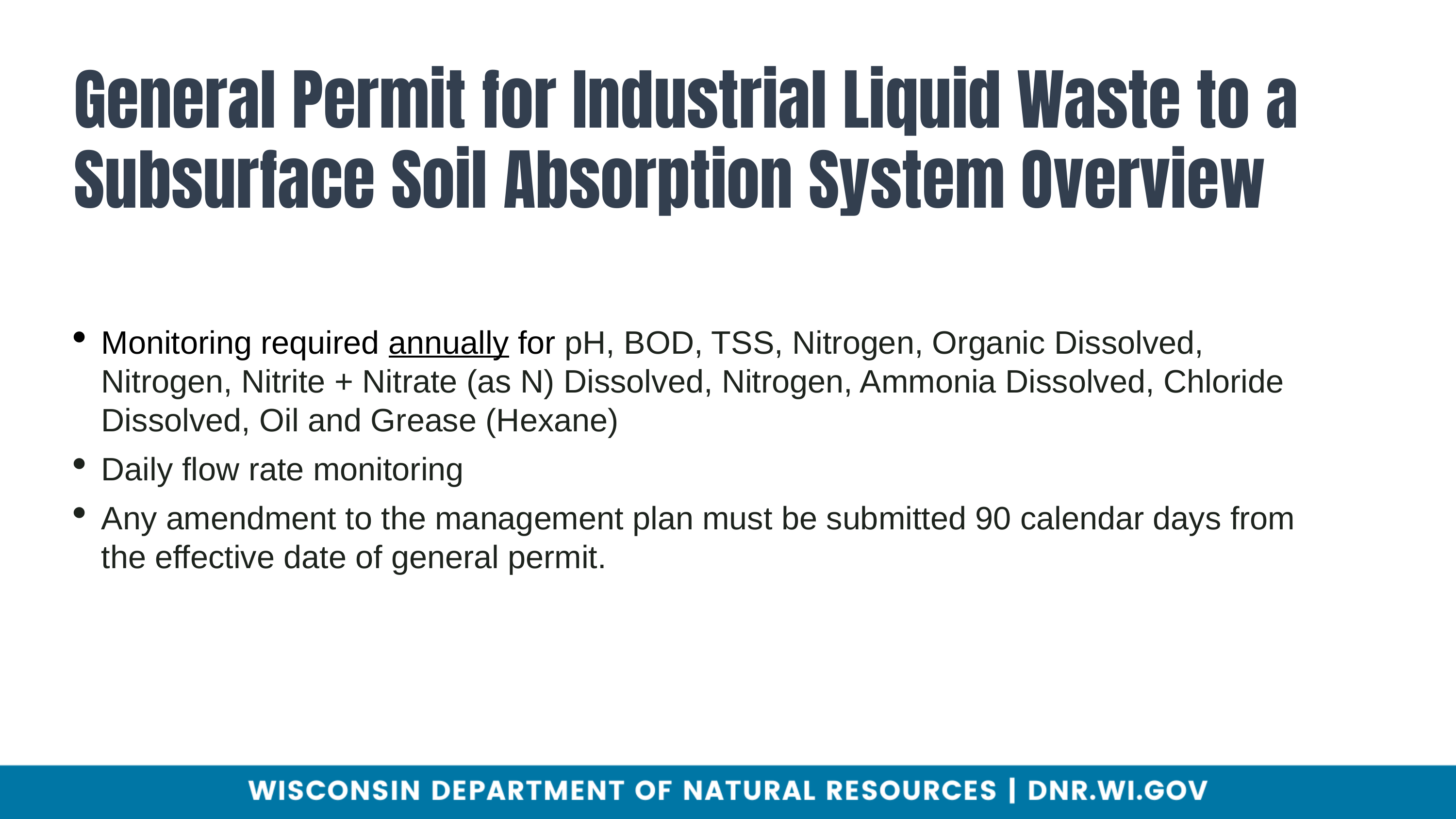

General Permit for Industrial Liquid Waste to a Subsurface Soil Absorption System Overview

Monitoring required annually for pH, BOD, TSS, Nitrogen, Organic Dissolved, Nitrogen, Nitrite + Nitrate (as N) Dissolved, Nitrogen, Ammonia Dissolved, Chloride Dissolved, Oil and Grease (Hexane)
Daily flow rate monitoring
Any amendment to the management plan must be submitted 90 calendar days from the effective date of general permit.